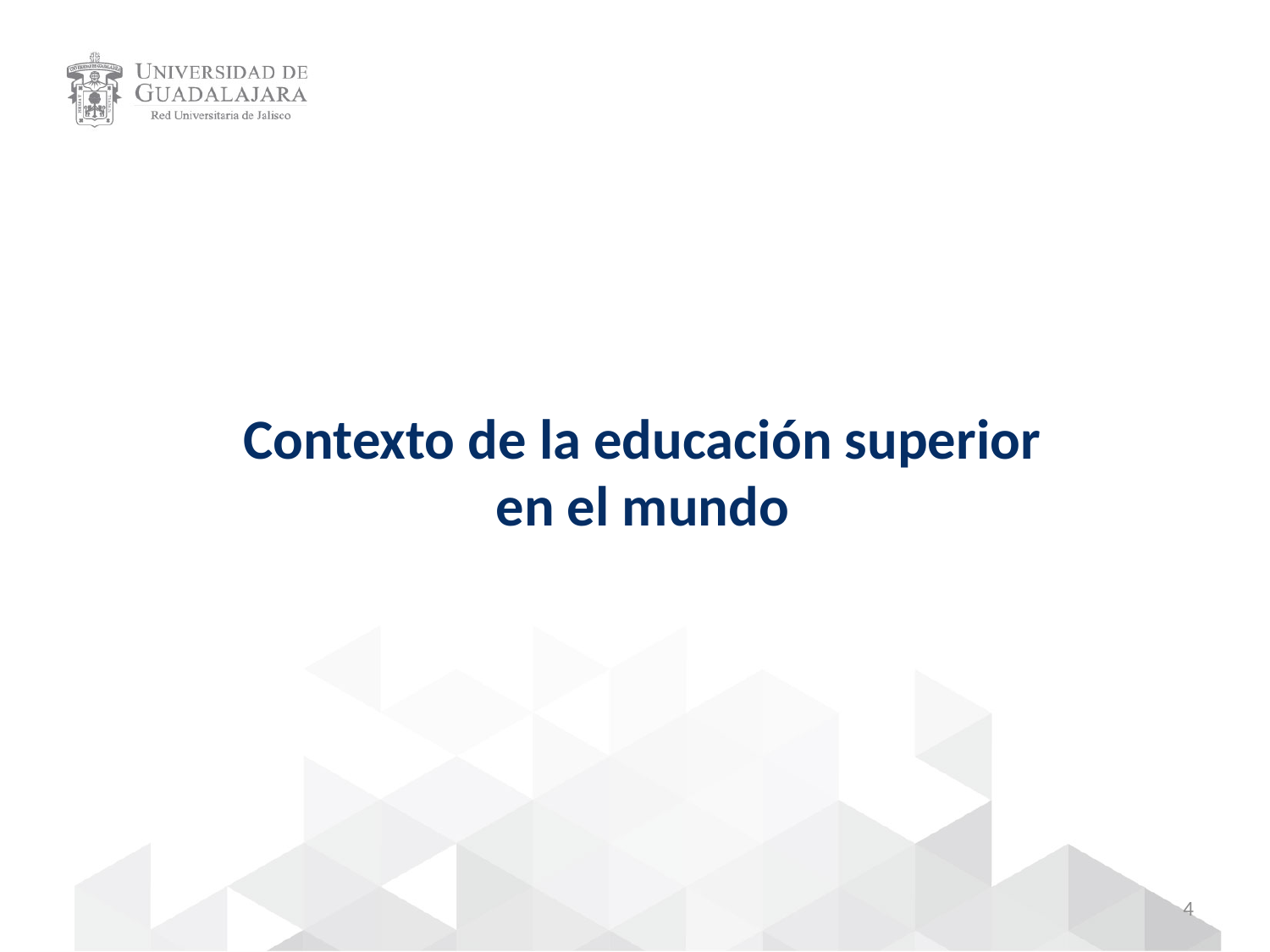

Contexto de la educación superior en el mundo
4